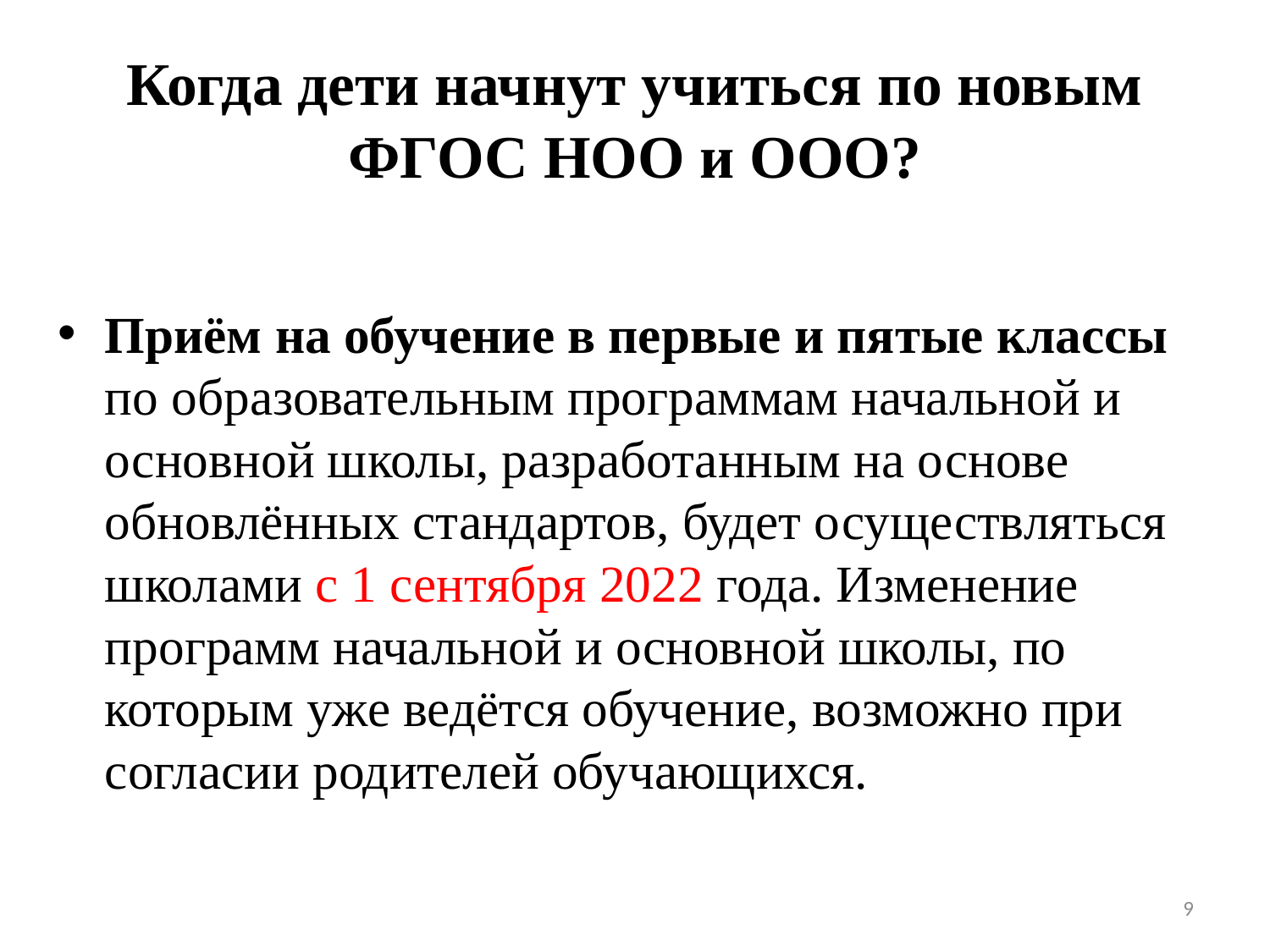

# Когда дети начнут учиться по новым ФГОС НОО и ООО?

Приём на обучение в первые и пятые классы по образовательным программам начальной и основной школы, разработанным на основе обновлённых стандартов, будет осуществляться школами с 1 сентября 2022 года. Изменение программ начальной и основной школы, по которым уже ведётся обучение, возможно при согласии родителей обучающихся.
9